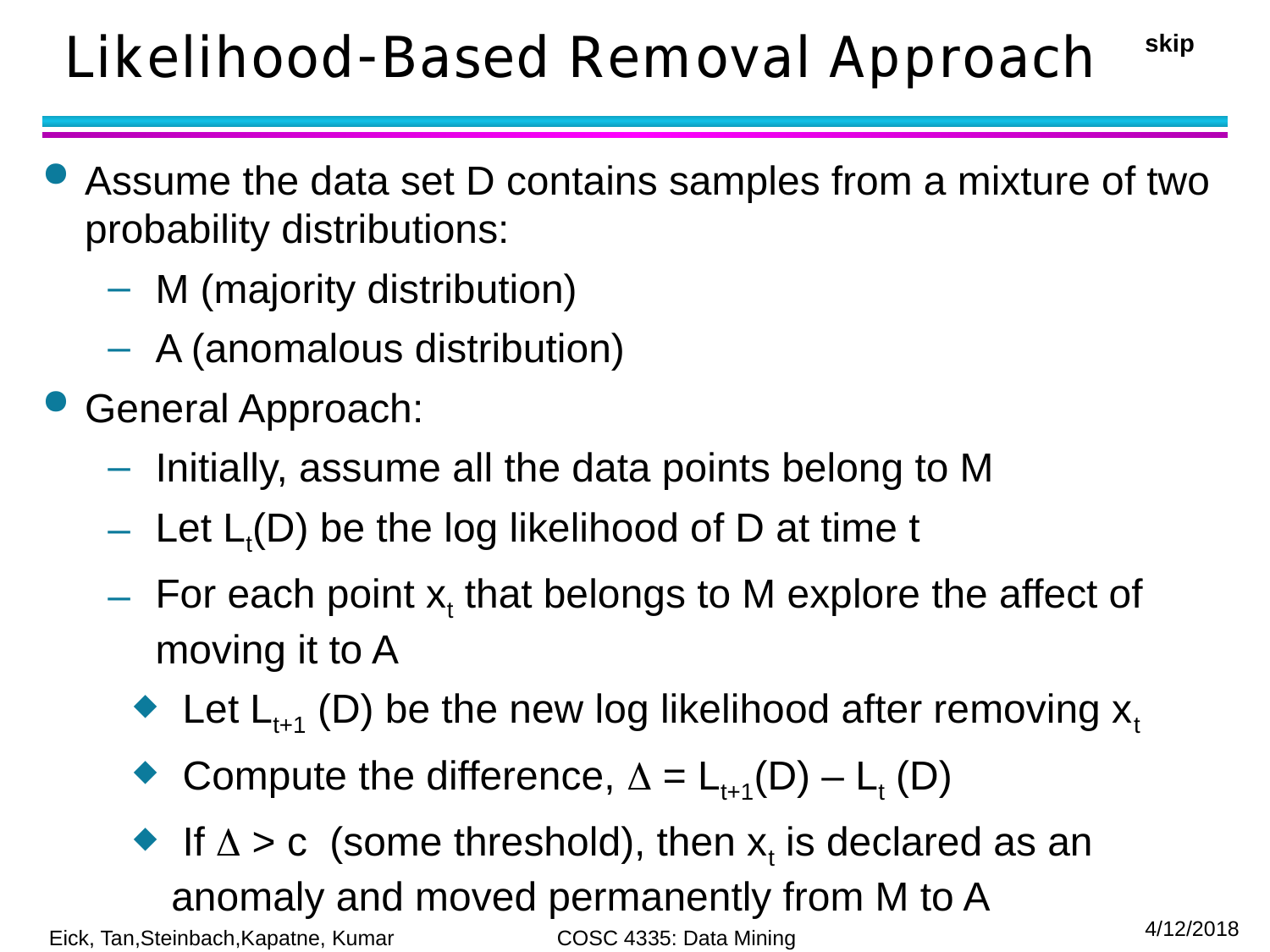

# Likelihood-Based Removal Approach
skip
Assume the data set D contains samples from a mixture of two probability distributions:
M (majority distribution)
A (anomalous distribution)
General Approach:
Initially, assume all the data points belong to M
Let Lt(D) be the log likelihood of D at time t
For each point xt that belongs to M explore the affect of moving it to A
 Let Lt+1 (D) be the new log likelihood after removing xt
 Compute the difference, Δ = Lt+1(D) – Lt (D)
 If Δ > c  (some threshold), then xt is declared as an anomaly and moved permanently from M to A